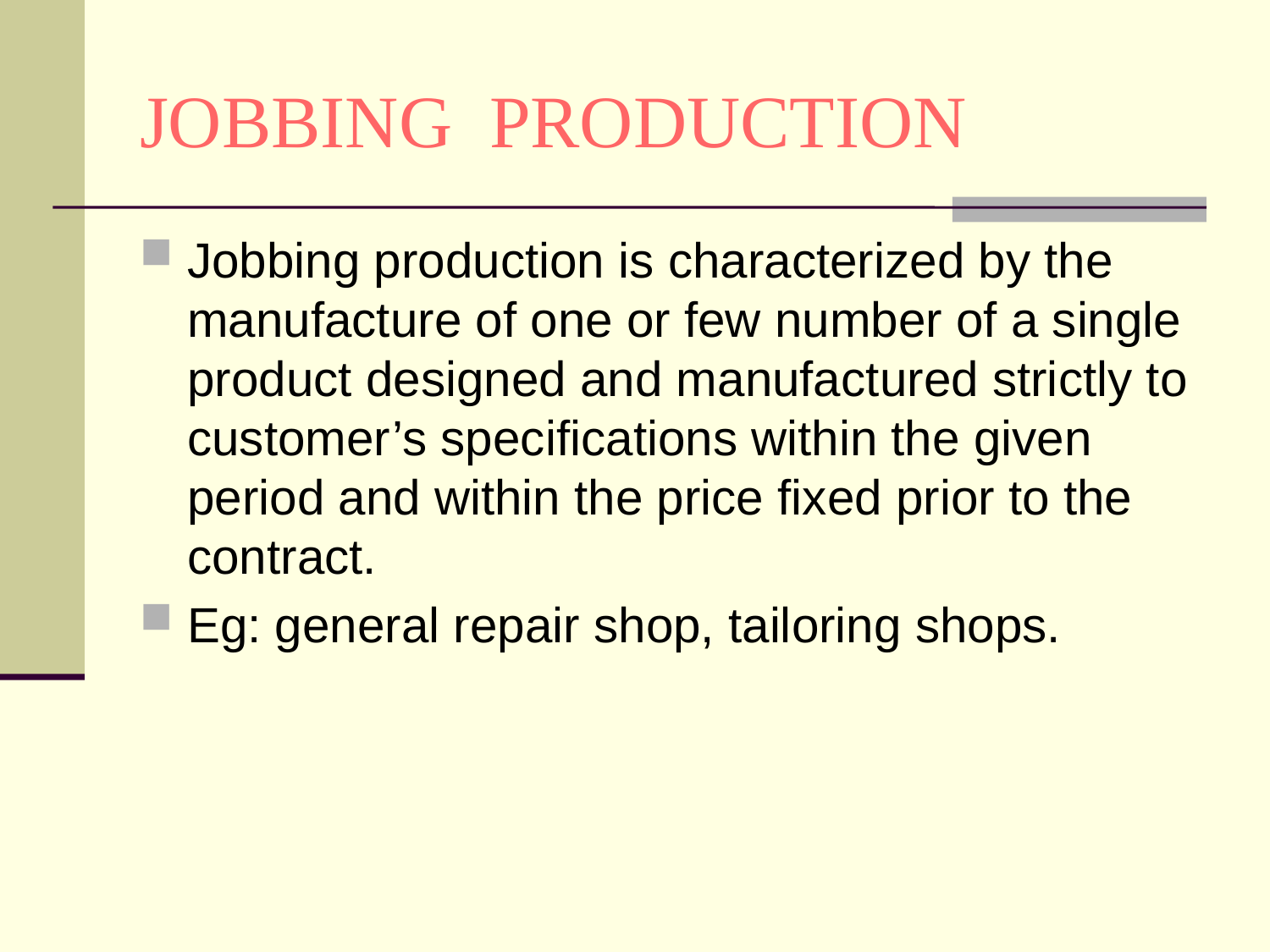

# JOBBING  PRODUCTION
Jobbing production is characterized by the manufacture of one or few number of a single product designed and manufactured strictly to customer’s specifications within the given period and within the price fixed prior to the contract.
Eg: general repair shop, tailoring shops.